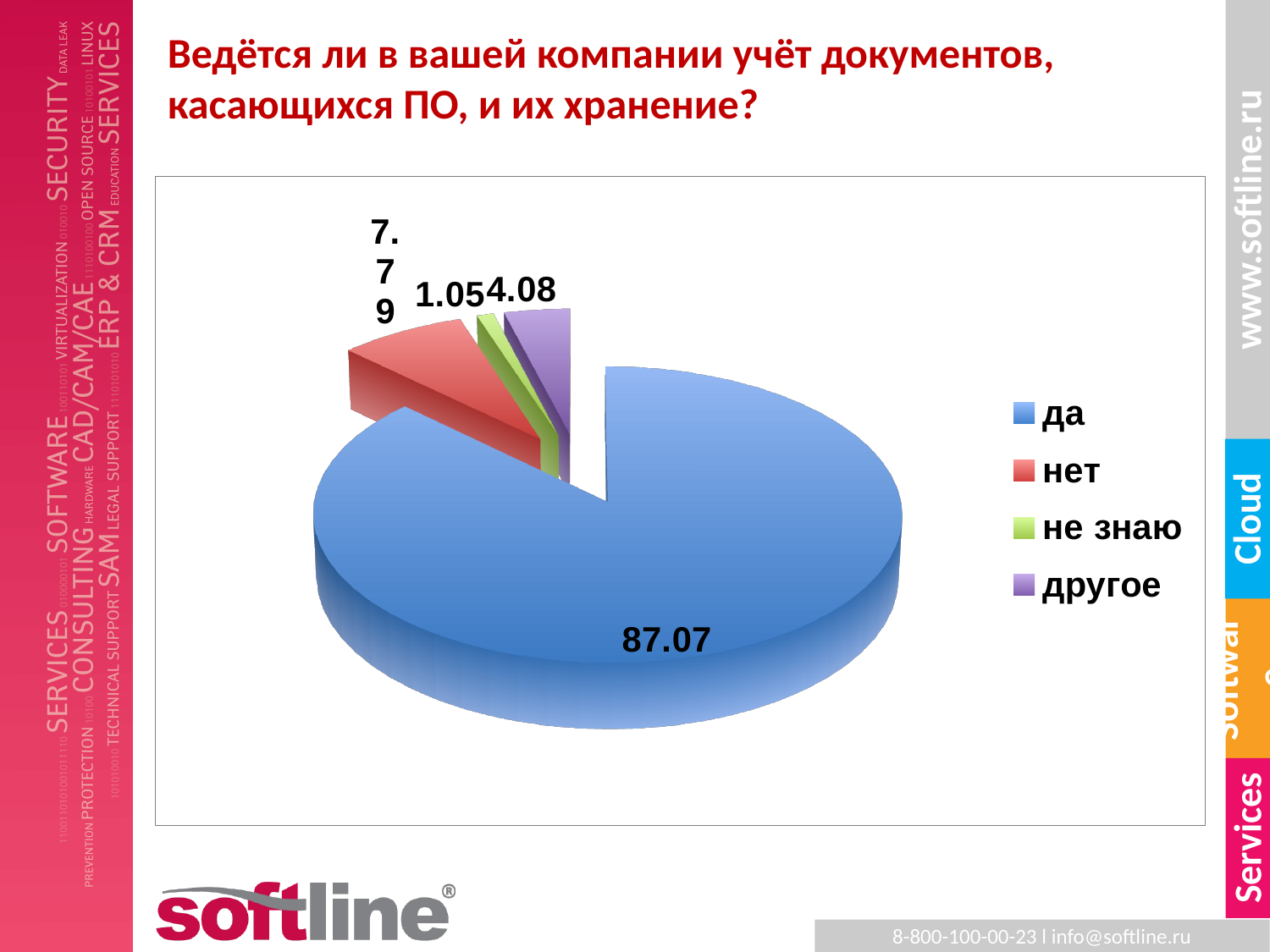

# Ведётся ли в вашей компании учёт документов, касающихся ПО, и их хранение?

[unsupported chart]